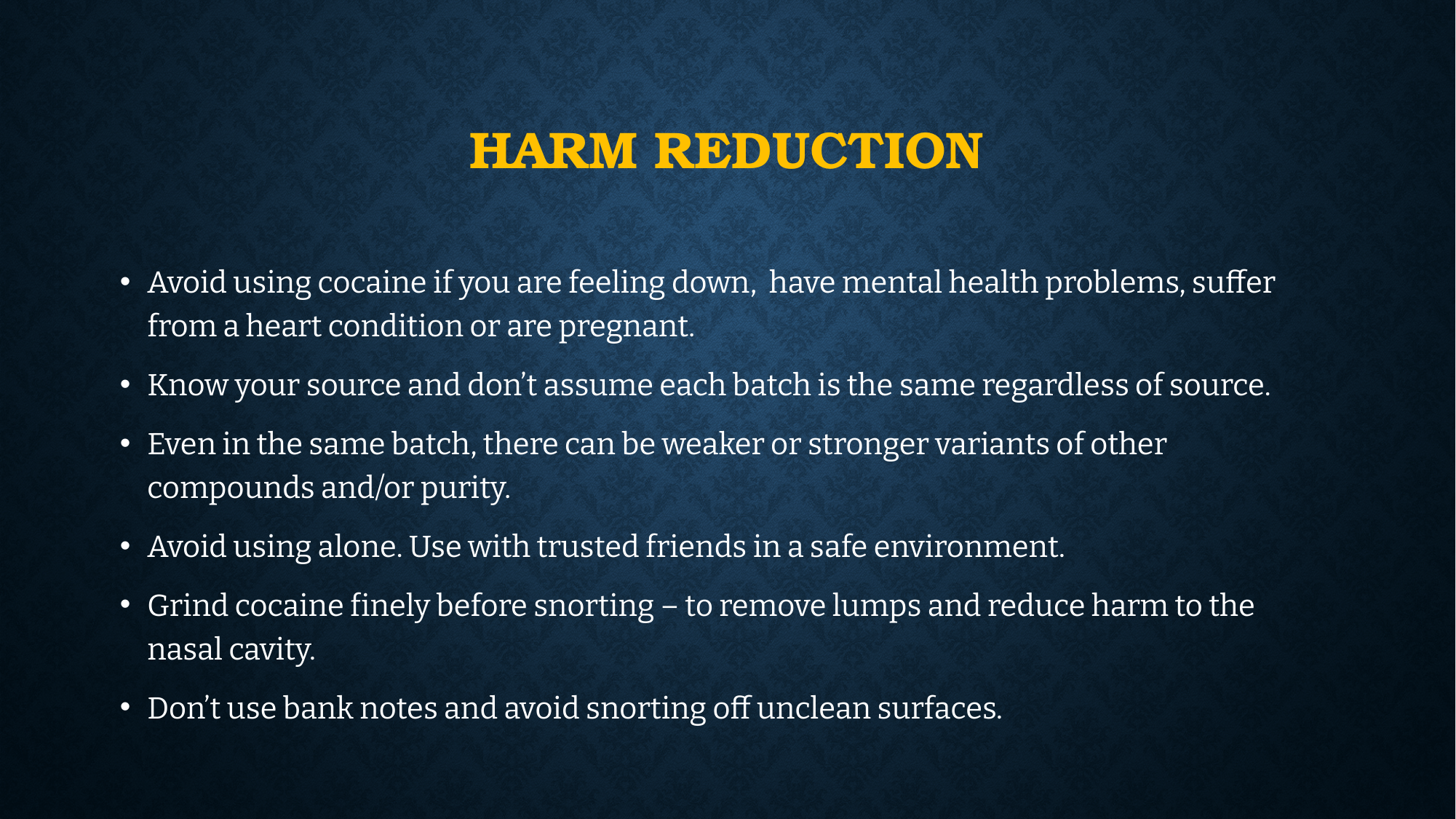

# Harm reduction
Avoid using cocaine if you are feeling down,  have mental health problems, suffer from a heart condition or are pregnant.
Know your source and don’t assume each batch is the same regardless of source.
Even in the same batch, there can be weaker or stronger variants of other compounds and/or purity.
Avoid using alone. Use with trusted friends in a safe environment.
Grind cocaine finely before snorting – to remove lumps and reduce harm to the nasal cavity.
Don’t use bank notes and avoid snorting off unclean surfaces.